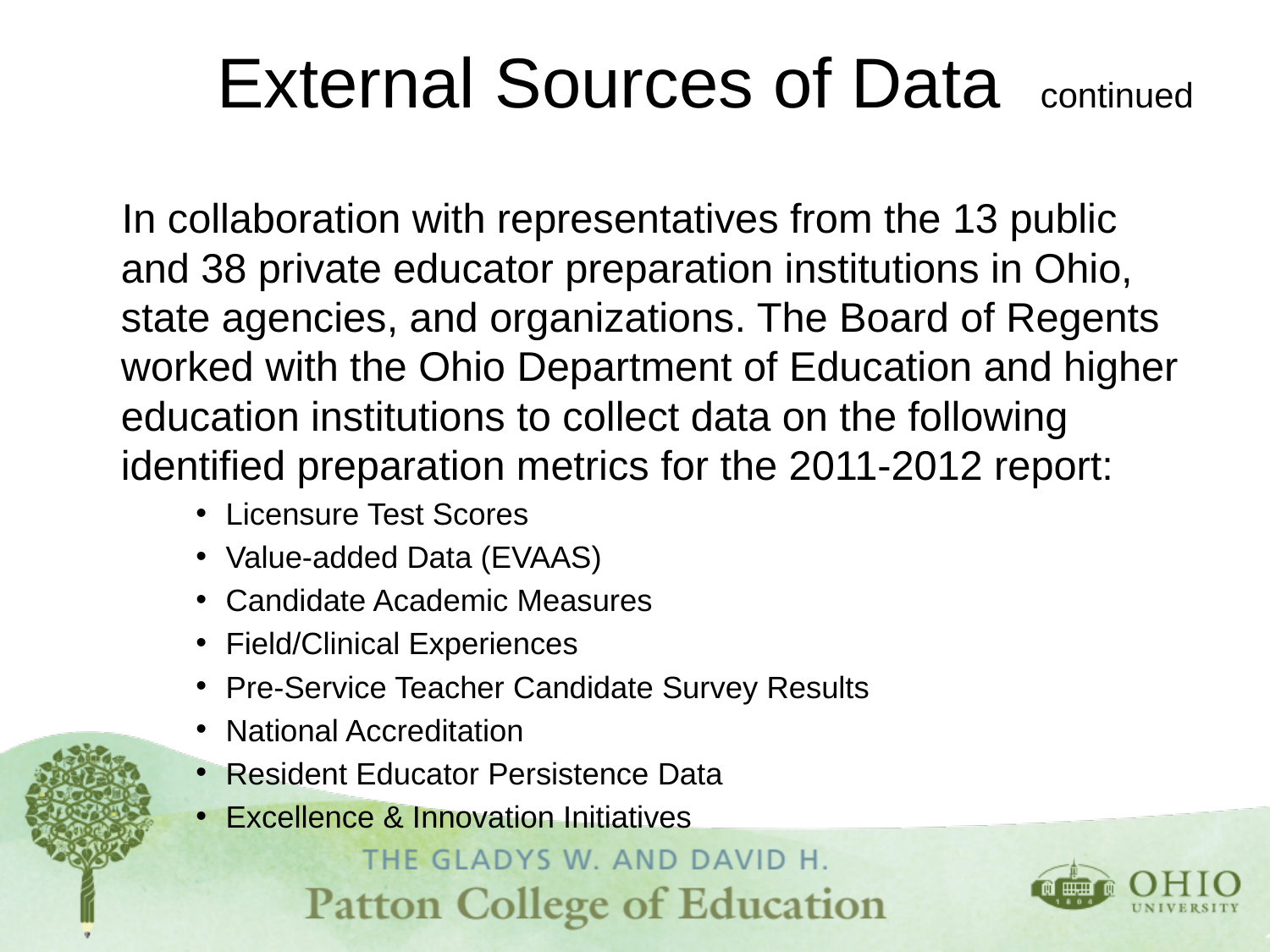

# External Sources of Data  continued
    In collaboration with representatives from the 13 public and 38 private educator preparation institutions in Ohio, state agencies, and organizations. The Board of Regents worked with the Ohio Department of Education and higher education institutions to collect data on the following identified preparation metrics for the 2011-2012 report:
Licensure Test Scores
Value-added Data (EVAAS)
Candidate Academic Measures
Field/Clinical Experiences
Pre-Service Teacher Candidate Survey Results
National Accreditation
Resident Educator Persistence Data
Excellence & Innovation Initiatives